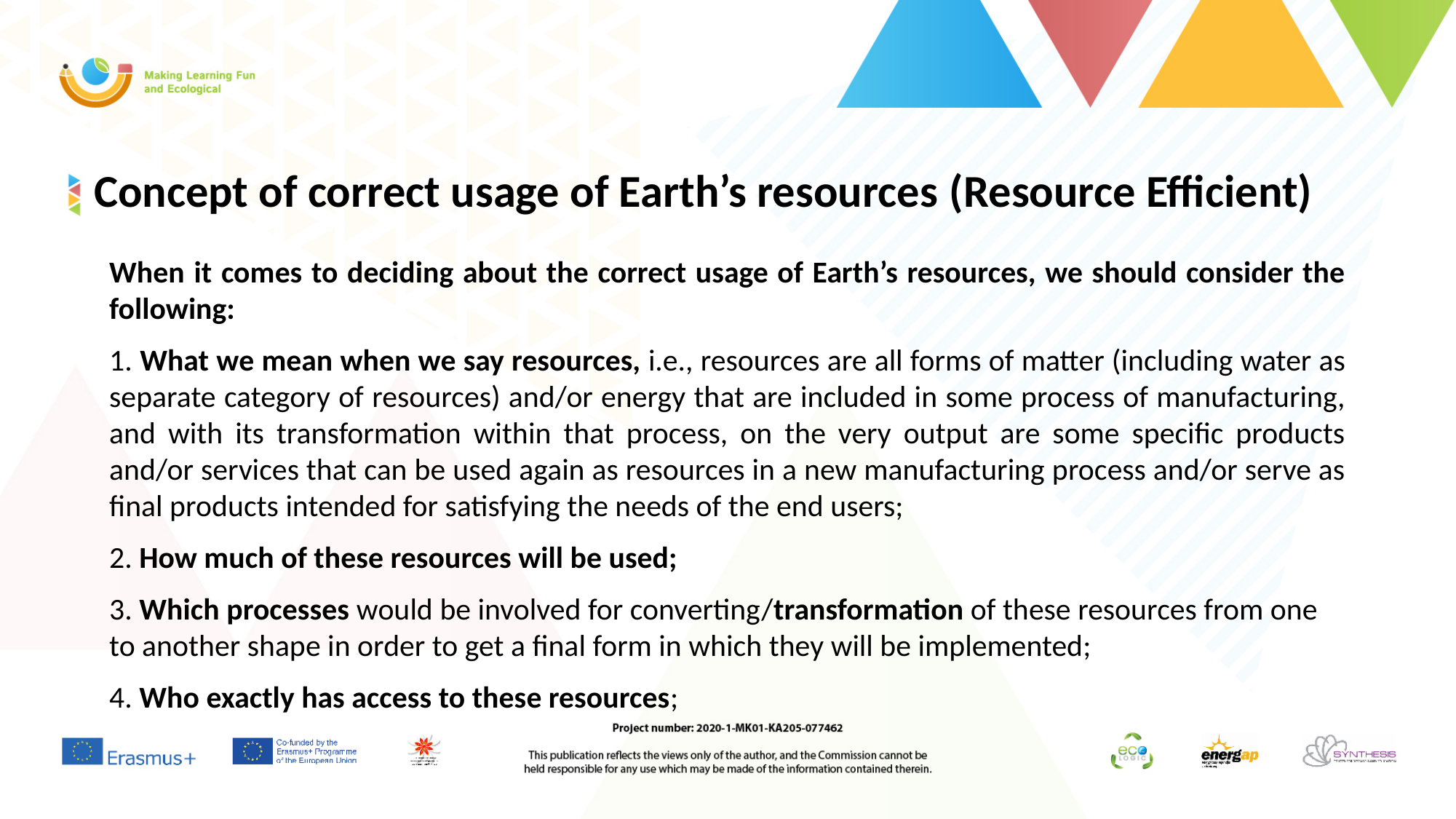

# Concept of correct usage of Earth’s resources (Resource Efficient)
When it comes to deciding about the correct usage of Earth’s resources, we should consider the following:
1. What we mean when we say resources, i.e., resources are all forms of matter (including water as separate category of resources) and/or energy that are included in some process of manufacturing, and with its transformation within that process, on the very output are some specific products and/or services that can be used again as resources in a new manufacturing process and/or serve as final products intended for satisfying the needs of the end users;
2. How much of these resources will be used;
3. Which processes would be involved for converting/transformation of these resources from one to another shape in order to get a final form in which they will be implemented;
4. Who exactly has access to these resources;